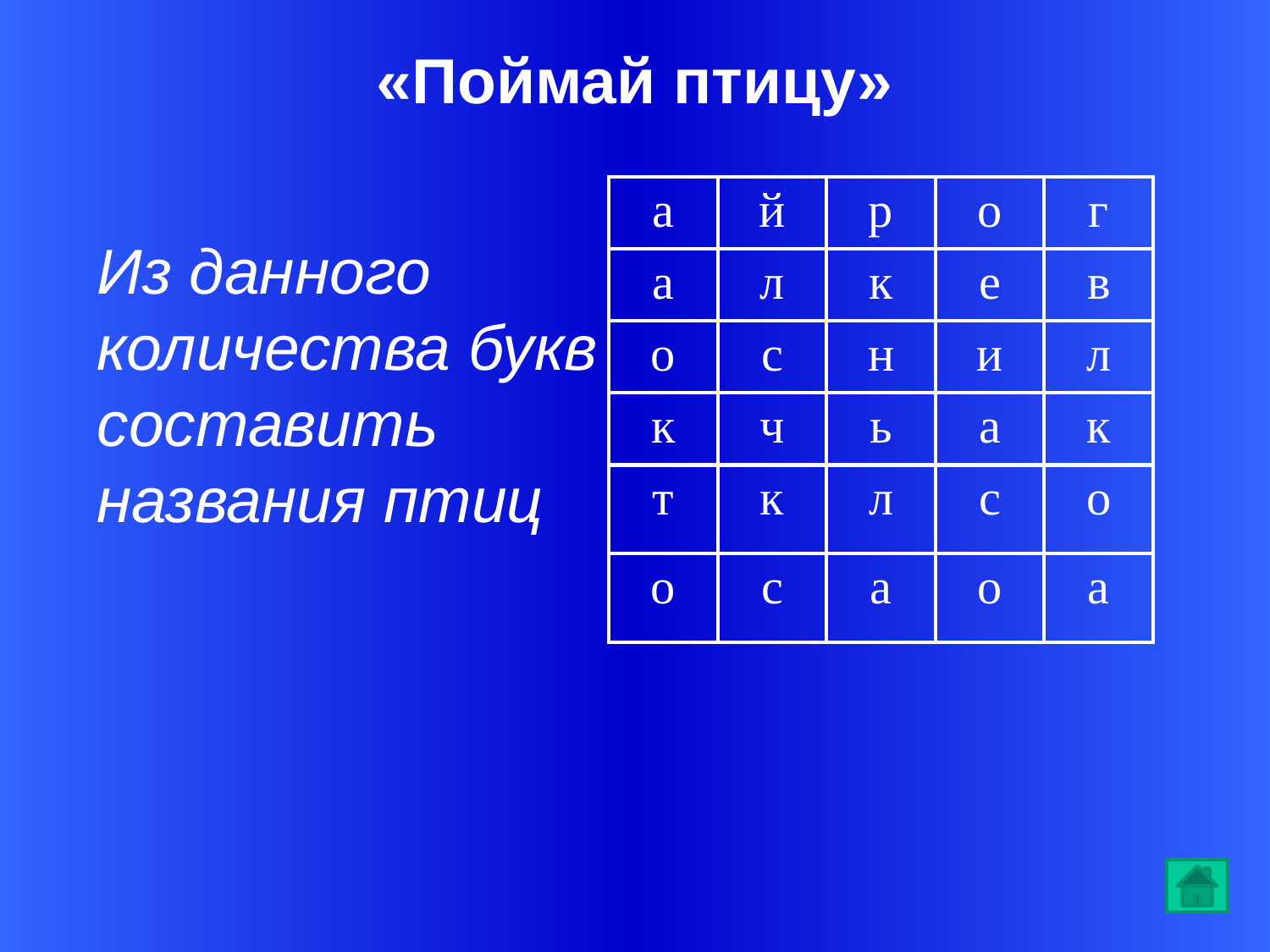

«Поймай птицу»
| а | й | р | о | г |
| --- | --- | --- | --- | --- |
| а | л | к | е | в |
| о | с | н | и | л |
| к | ч | ь | а | к |
| т | к | л | с | о |
| о | с | а | о | а |
Из данного количества букв составить названия птиц